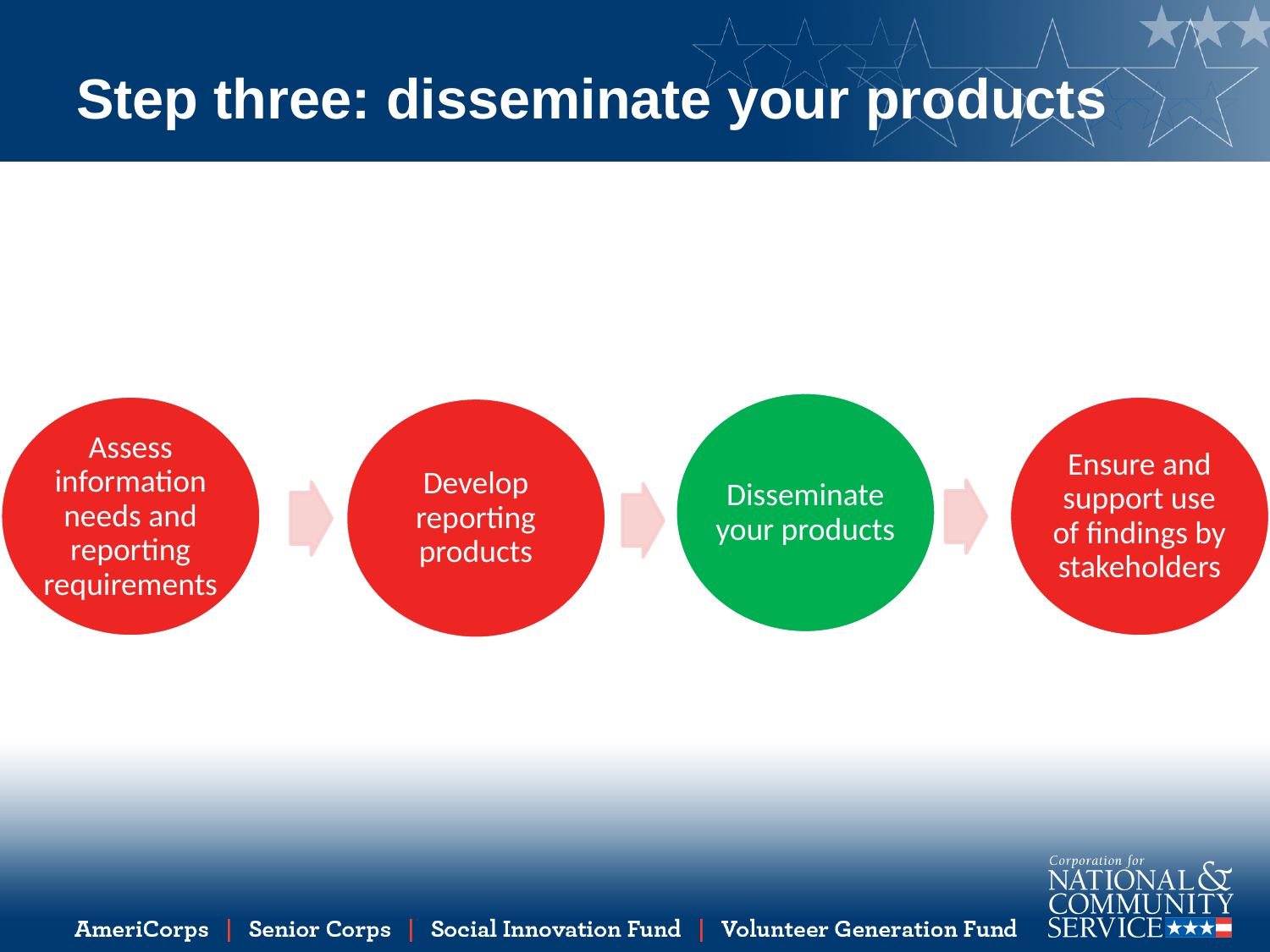

# Step three: disseminate your products
Assess information needs and reporting requirements
Develop reporting products
Disseminate your products
Ensure and support use of findings by stakeholders